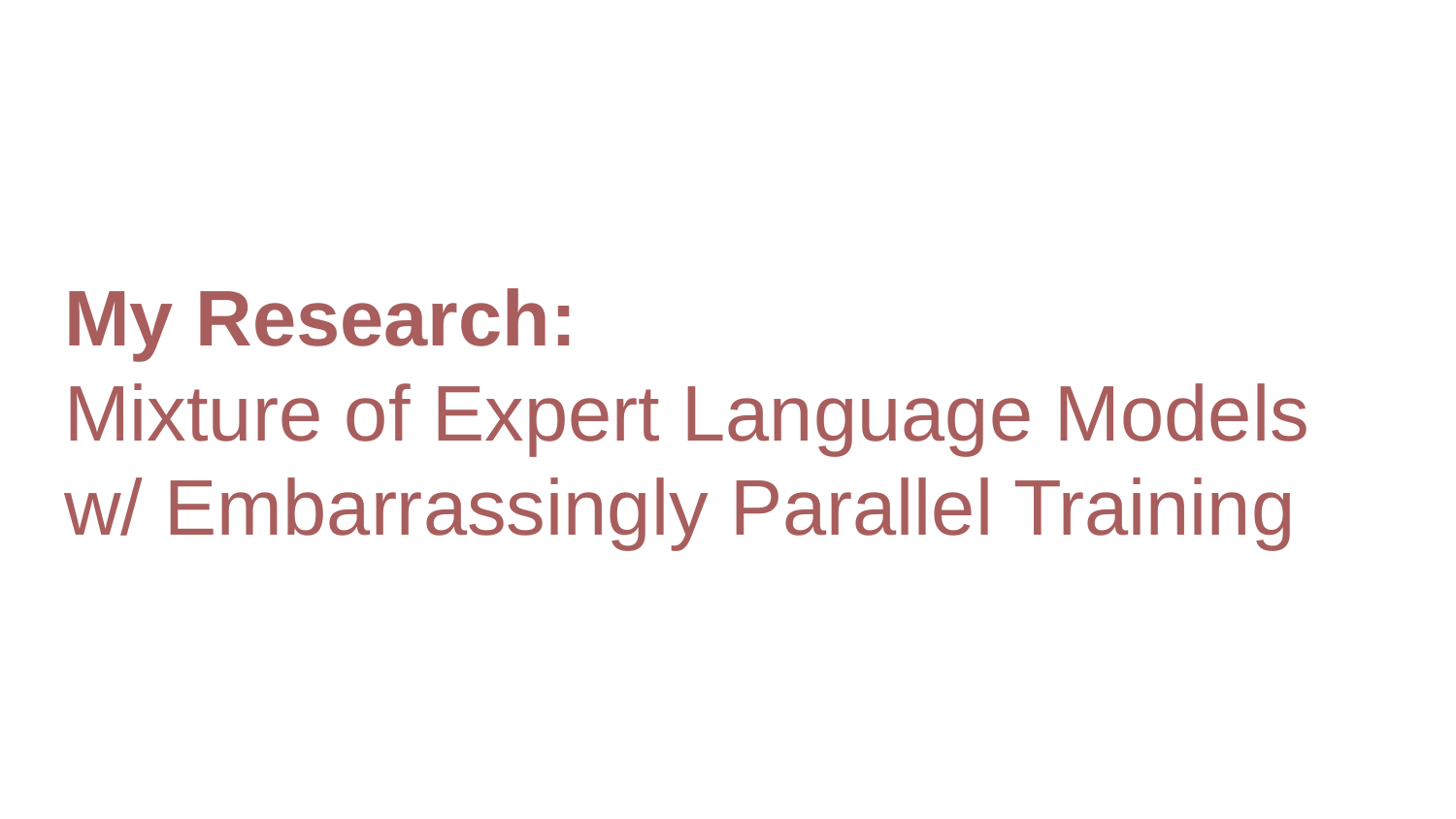

# My Research: Mixture of Expert Language Models
w/ Embarrassingly Parallel Training